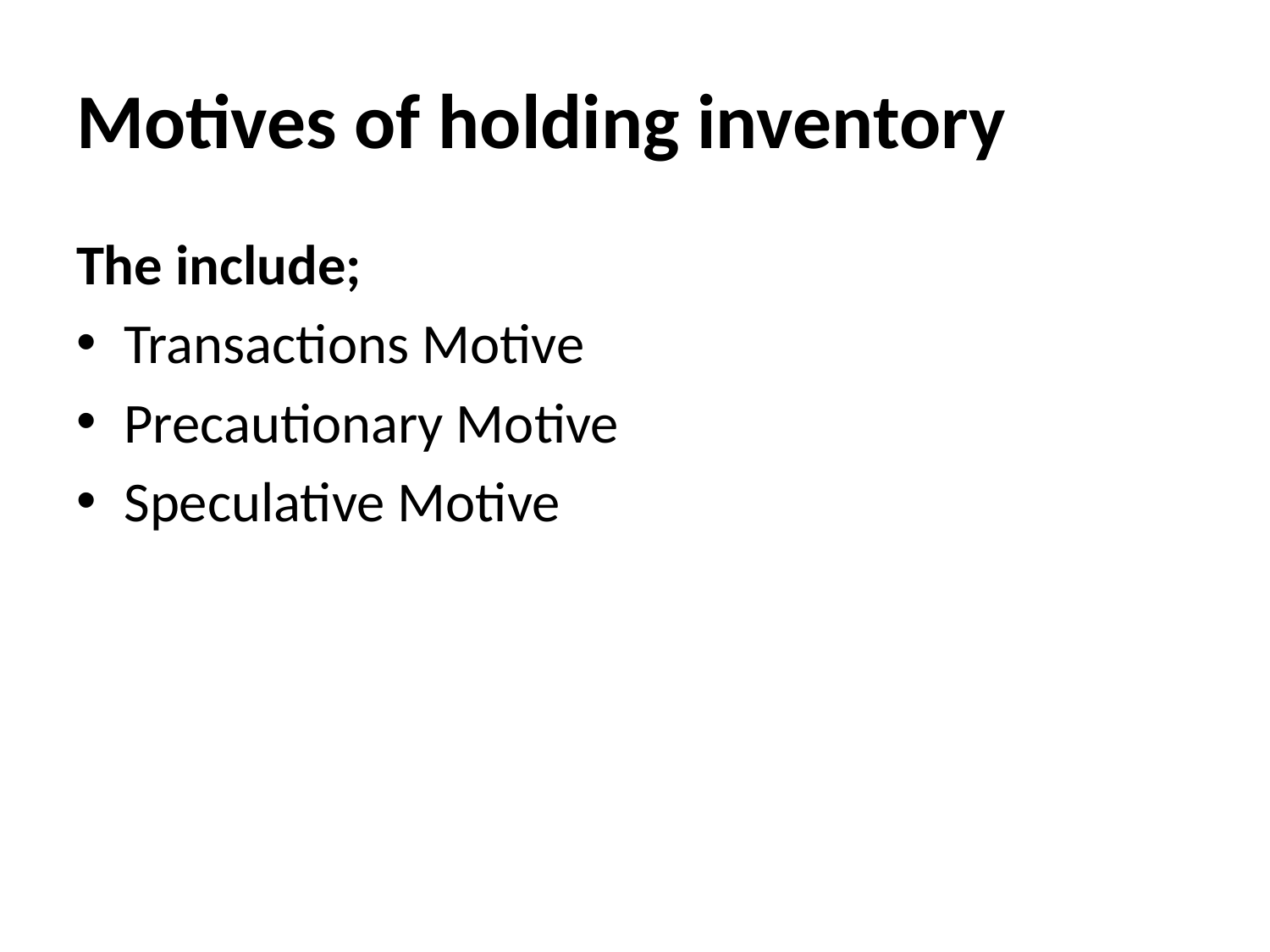

# Motives of holding inventory
The include;
Transactions Motive
Precautionary Motive
Speculative Motive